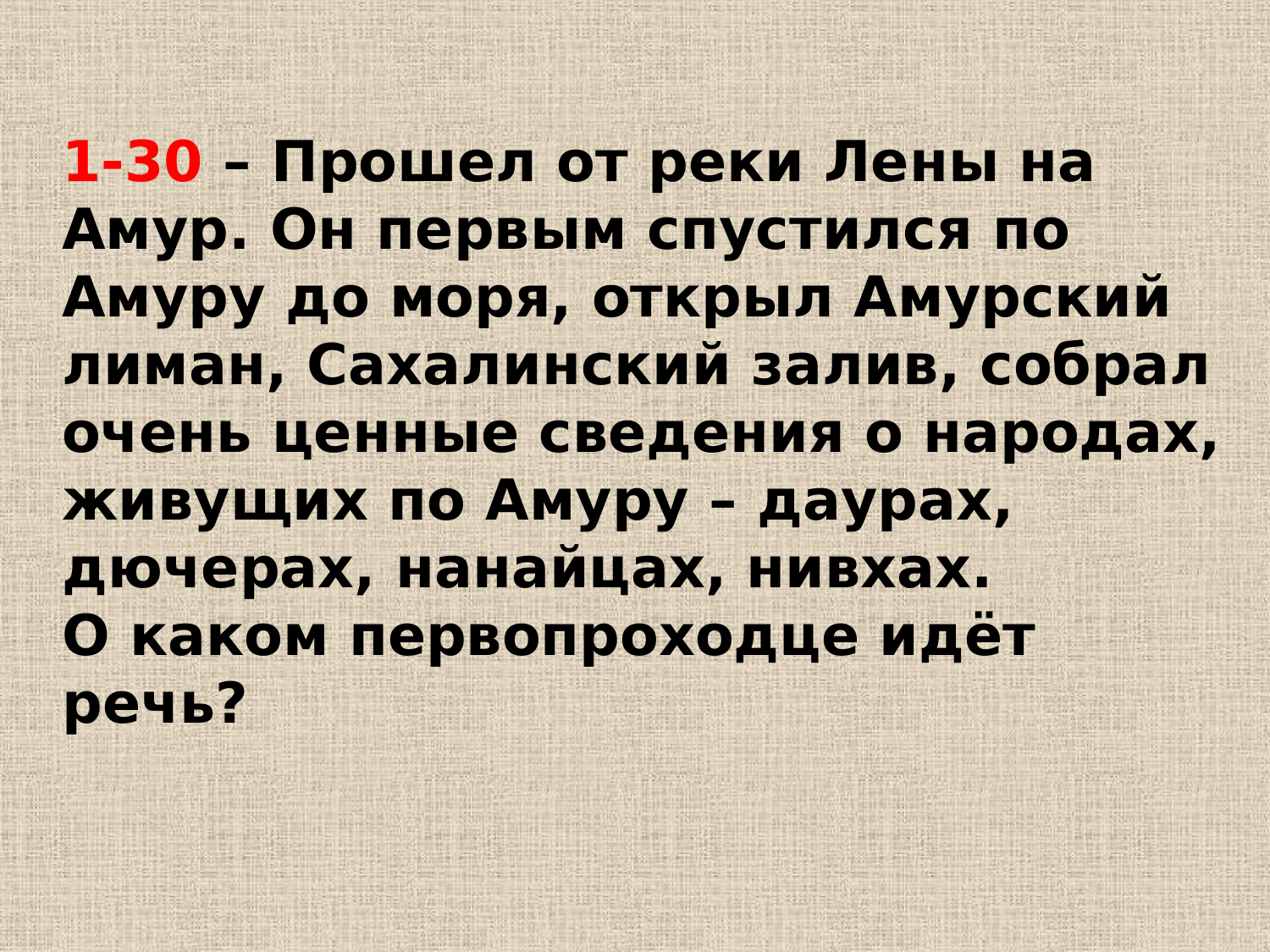

1-30 – Прошел от реки Лены на Амур. Он первым спустился по Амуру до моря, открыл Амурский лиман, Сахалинский залив, собрал очень ценные сведения о народах, живущих по Амуру – даурах, дючерах, нанайцах, нивхах.
О каком первопроходце идёт речь?